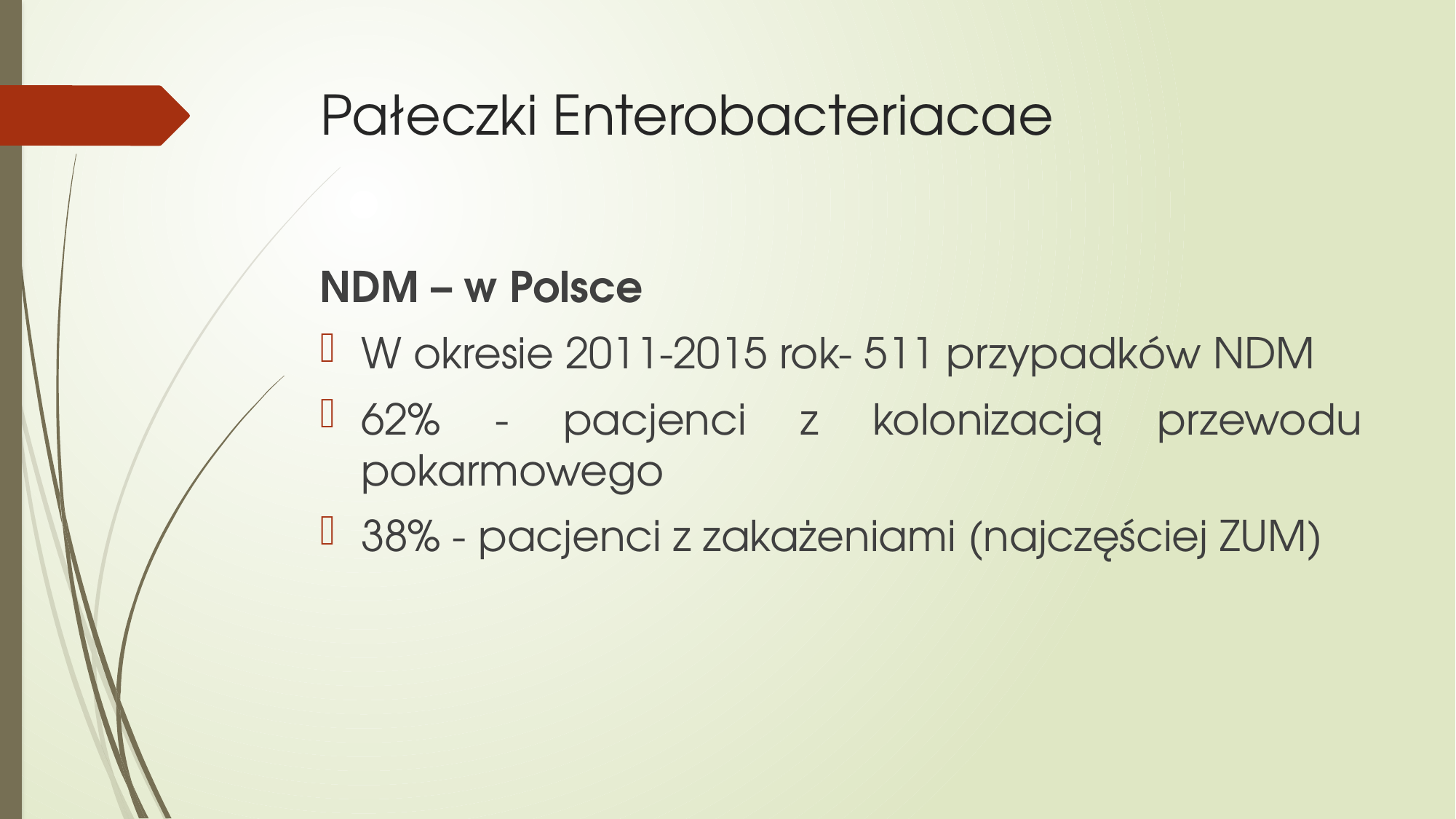

# Pałeczki Enterobacteriacae
NDM – w Polsce
W okresie 2011-2015 rok- 511 przypadków NDM
62% - pacjenci z kolonizacją przewodu pokarmowego
38% - pacjenci z zakażeniami (najczęściej ZUM)